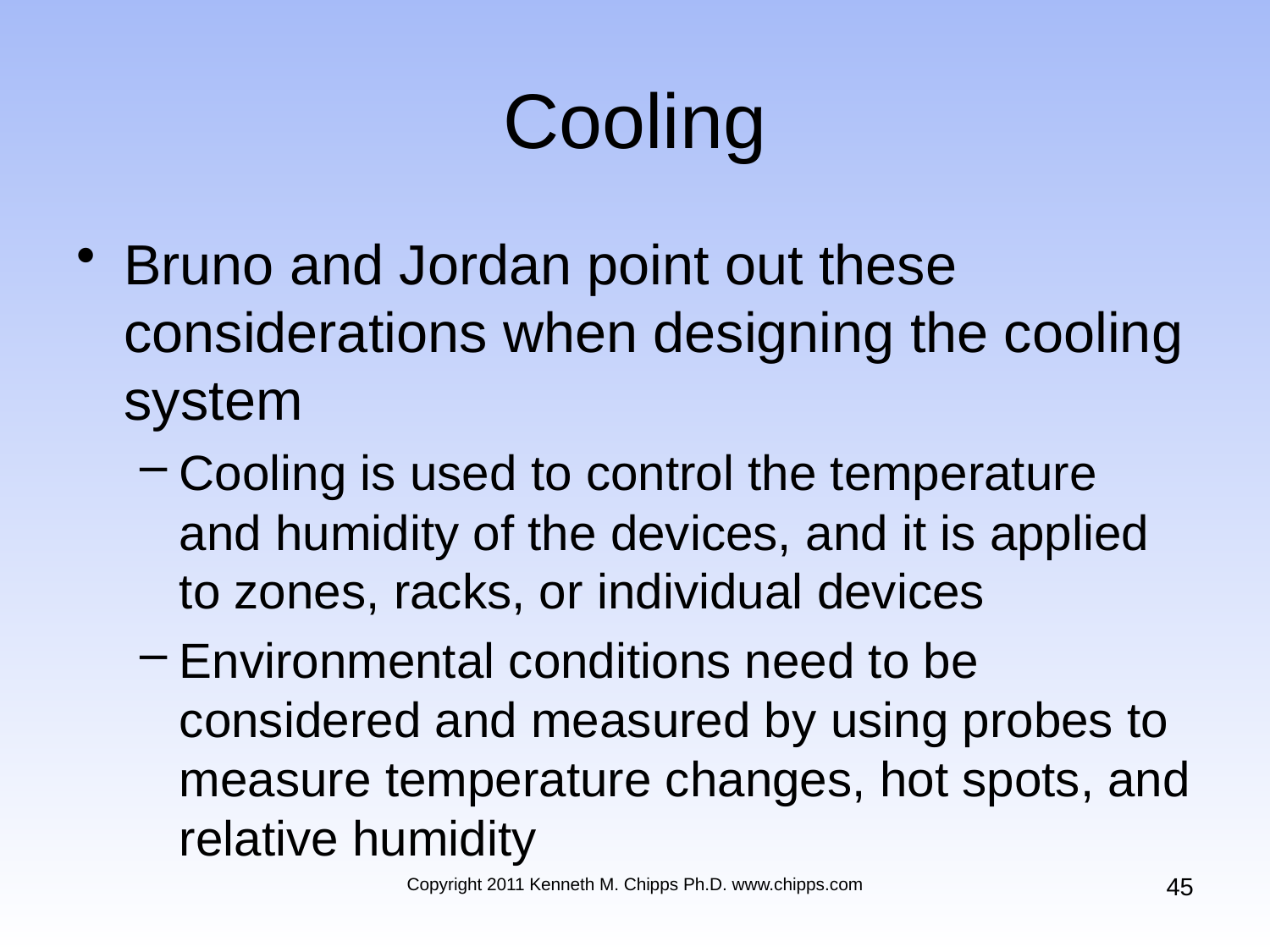

# Cooling
Bruno and Jordan point out these considerations when designing the cooling system
Cooling is used to control the temperature and humidity of the devices, and it is applied to zones, racks, or individual devices
Environmental conditions need to be considered and measured by using probes to measure temperature changes, hot spots, and relative humidity
45
Copyright 2011 Kenneth M. Chipps Ph.D. www.chipps.com